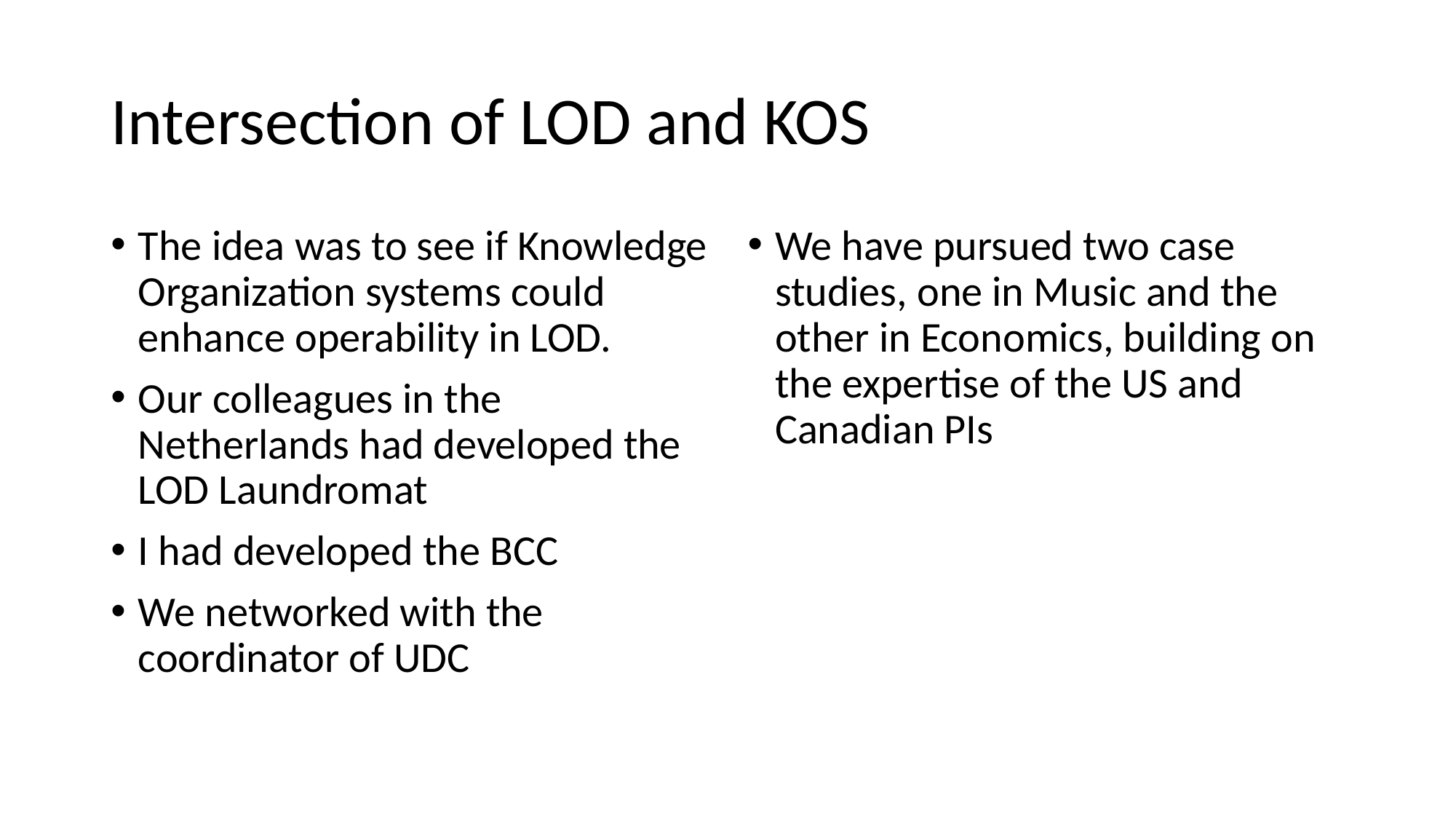

# Intersection of LOD and KOS
The idea was to see if Knowledge Organization systems could enhance operability in LOD.
Our colleagues in the Netherlands had developed the LOD Laundromat
I had developed the BCC
We networked with the coordinator of UDC
We have pursued two case studies, one in Music and the other in Economics, building on the expertise of the US and Canadian PIs